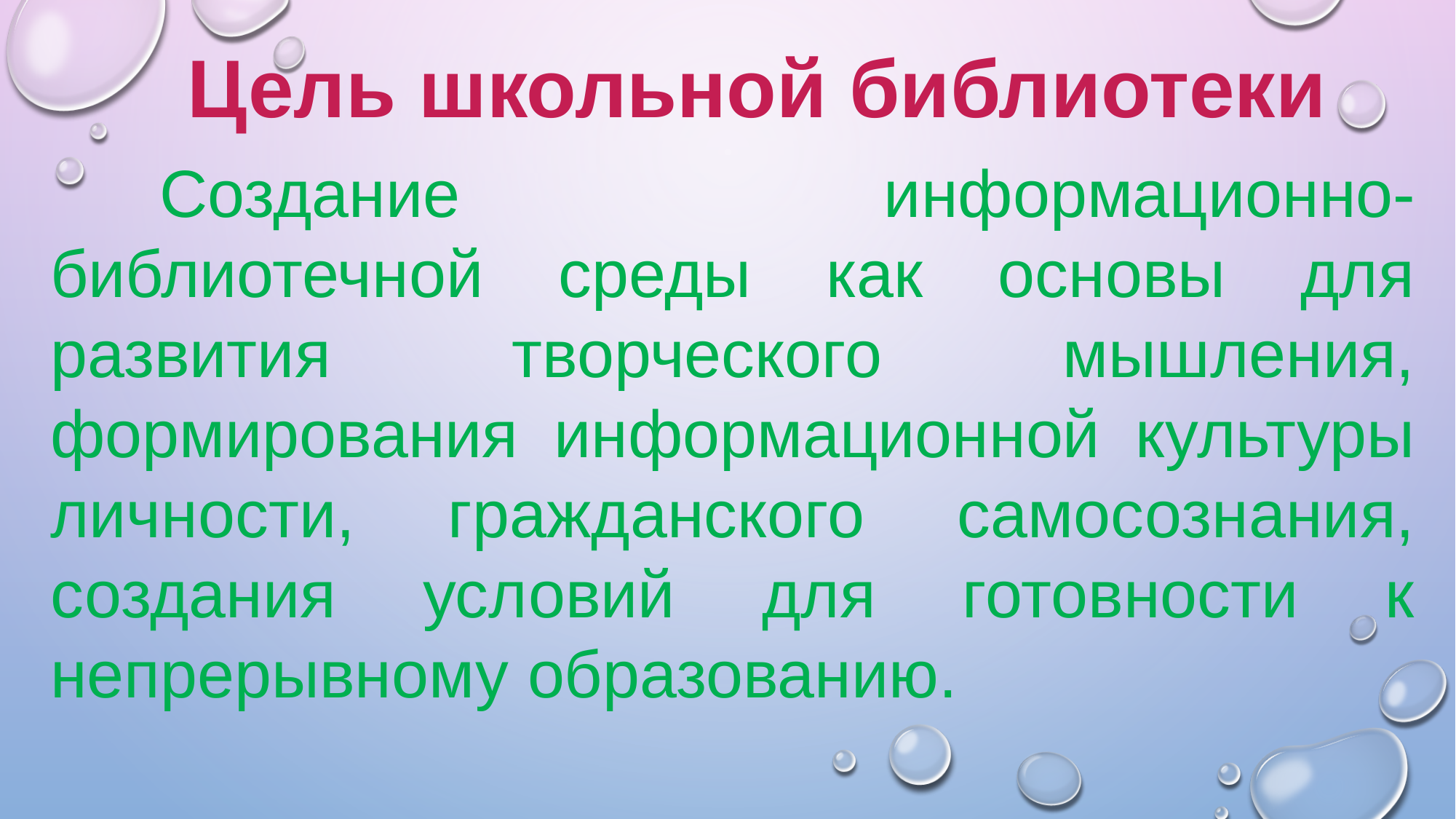

Цель школьной библиотеки
	Создание информационно-библиотечной среды как основы для развития творческого мышления, формирования информационной культуры личности, гражданского самосознания, создания условий для готовности к непрерывному образованию.